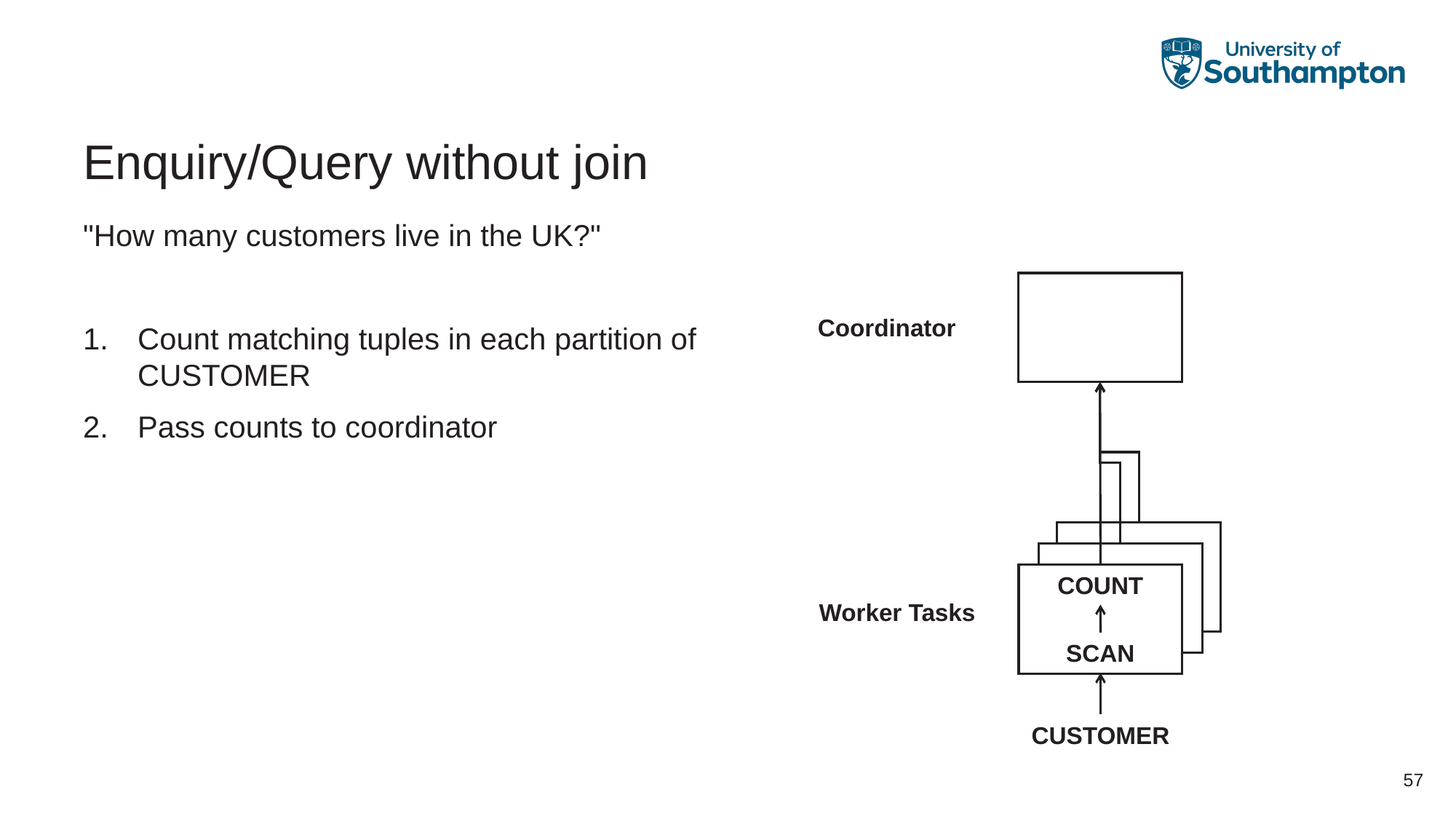

# Enquiry/Query without join
"How many customers live in the UK?"

Count matching tuples in each partition of CUSTOMER
Pass counts to coordinator

Coordinator

COUNT
Worker Tasks
SCAN
CUSTOMER